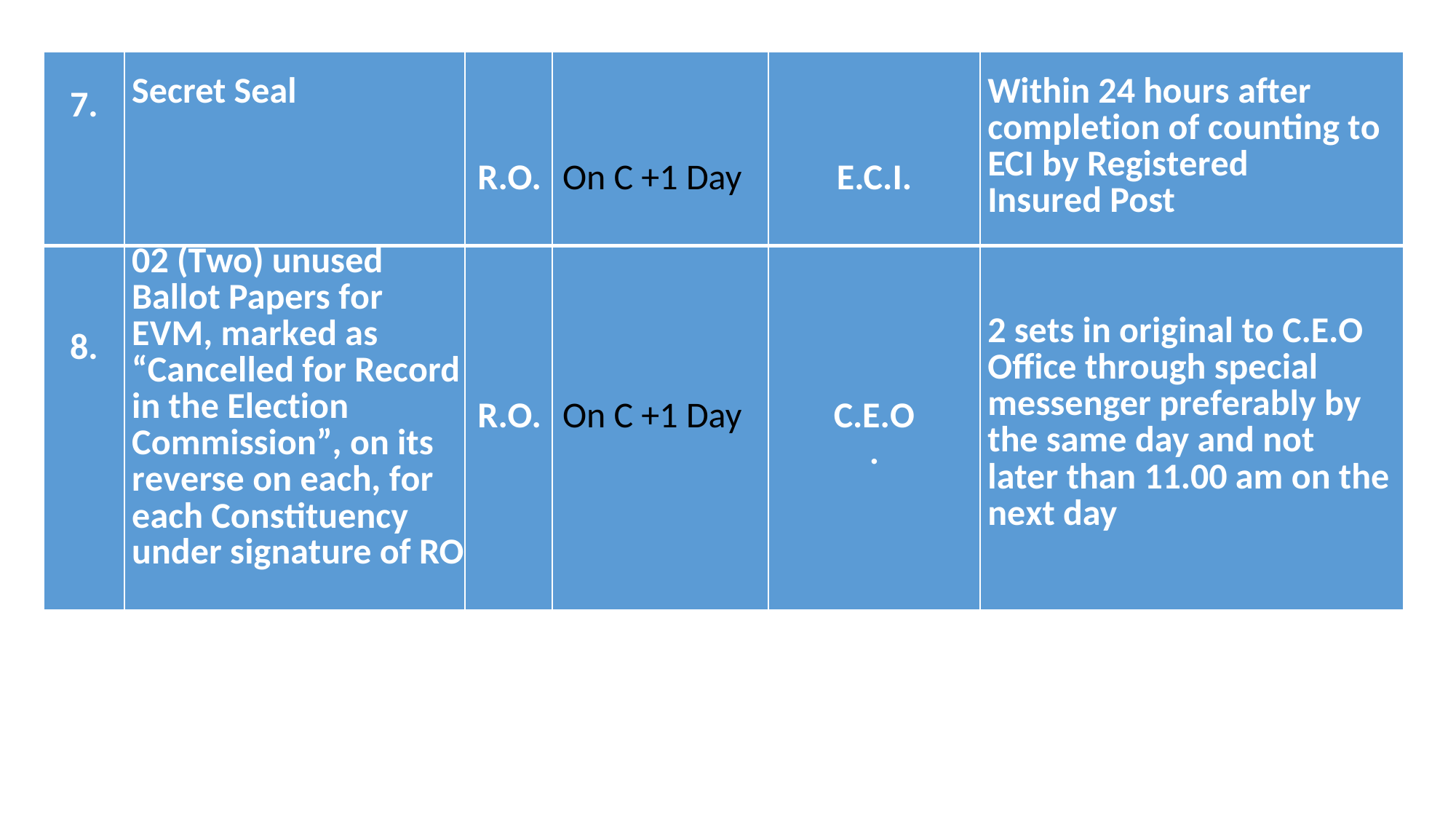

| 7. | Secret Seal | R.O. | On C +1 Day | E.C.I. | Within 24 hours after completion of counting to ECI by Registered Insured Post |
| --- | --- | --- | --- | --- | --- |
| 8. | 02 (Two) unused Ballot Papers for EVM, marked as “Cancelled for Record in the Election Commission”, on its reverse on each, for each Constituency under signature of RO | R.O. | On C +1 Day | C.E.O. | 2 sets in original to C.E.O Office through special messenger preferably by the same day and not later than 11.00 am on the next day |